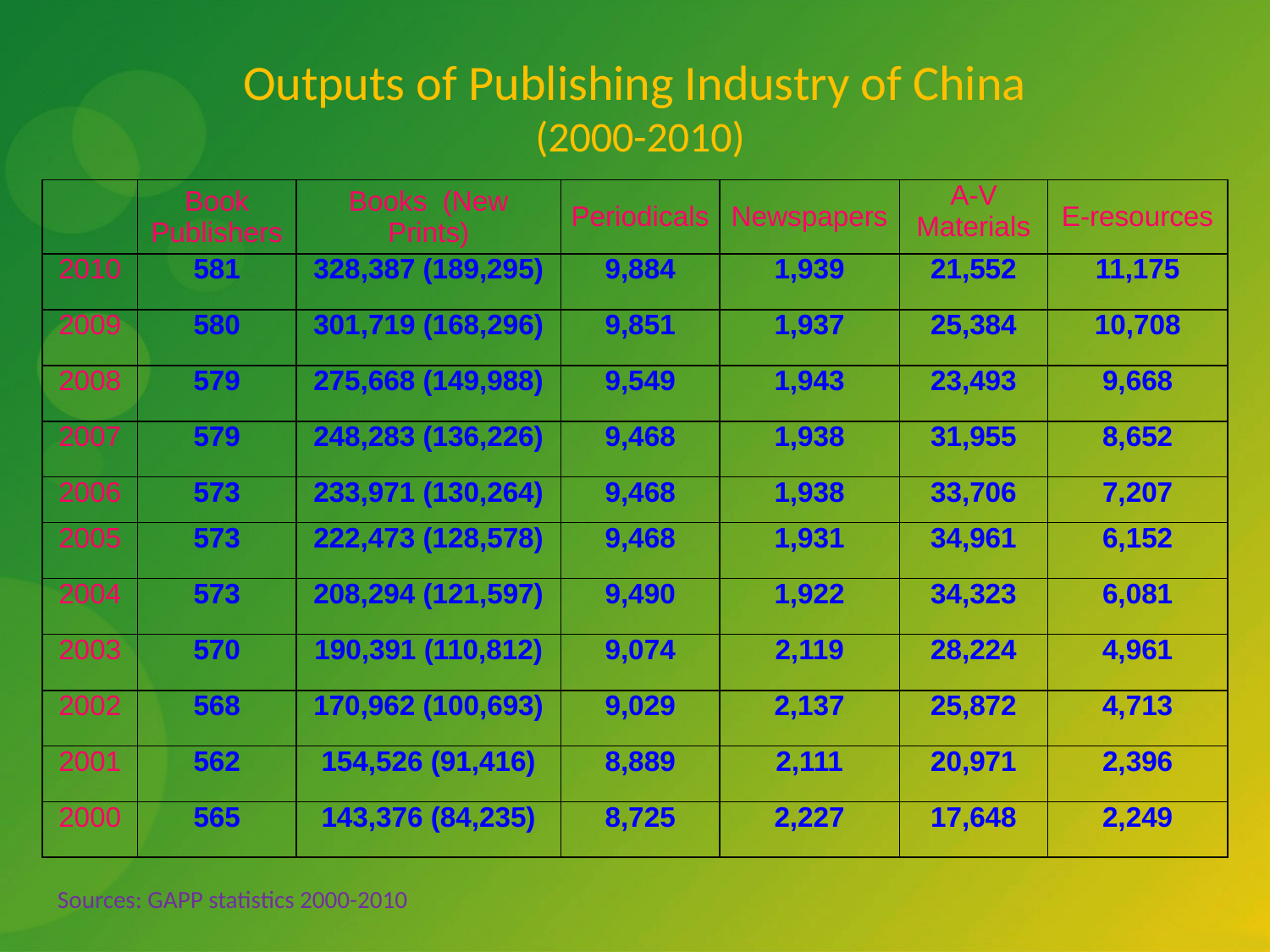

Outputs of Publishing Industry of China
(2000-2010)
|  | Book Publishers | Books (New Prints) | Periodicals | Newspapers | A-V Materials | E-resources |
| --- | --- | --- | --- | --- | --- | --- |
| 2010 | 581 | 328,387 (189,295) | 9,884 | 1,939 | 21,552 | 11,175 |
| 2009 | 580 | 301,719 (168,296) | 9,851 | 1,937 | 25,384 | 10,708 |
| 2008 | 579 | 275,668 (149,988) | 9,549 | 1,943 | 23,493 | 9,668 |
| 2007 | 579 | 248,283 (136,226) | 9,468 | 1,938 | 31,955 | 8,652 |
| 2006 | 573 | 233,971 (130,264) | 9,468 | 1,938 | 33,706 | 7,207 |
| 2005 | 573 | 222,473 (128,578) | 9,468 | 1,931 | 34,961 | 6,152 |
| 2004 | 573 | 208,294 (121,597) | 9,490 | 1,922 | 34,323 | 6,081 |
| 2003 | 570 | 190,391 (110,812) | 9,074 | 2,119 | 28,224 | 4,961 |
| 2002 | 568 | 170,962 (100,693) | 9,029 | 2,137 | 25,872 | 4,713 |
| 2001 | 562 | 154,526 (91,416) | 8,889 | 2,111 | 20,971 | 2,396 |
| 2000 | 565 | 143,376 (84,235) | 8,725 | 2,227 | 17,648 | 2,249 |
Sources: GAPP statistics 2000-2010